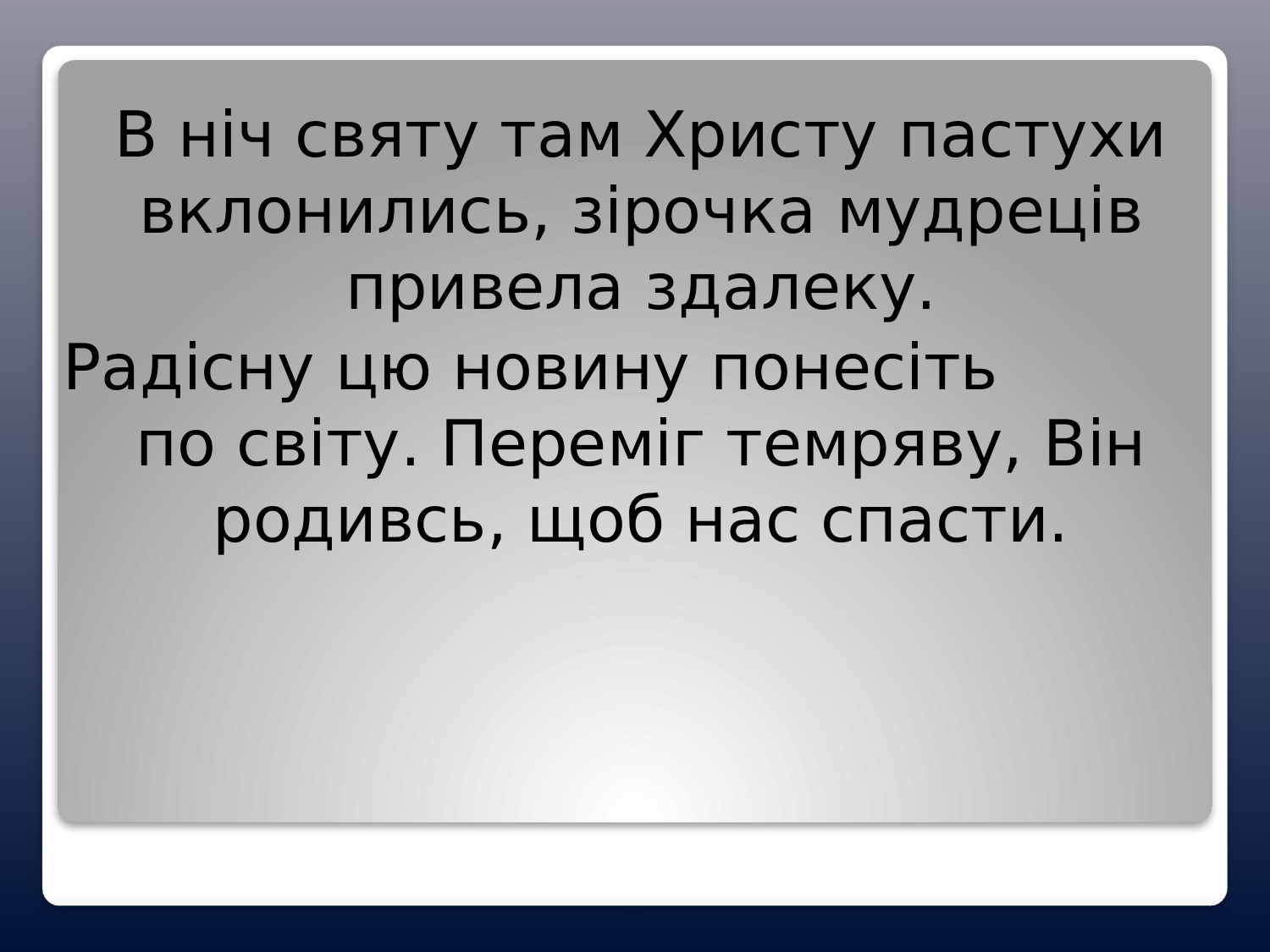

В ніч святу там Христу пастухи вклонились, зірочка мудреців привела здалеку.
Радісну цю новину понесіть            по світу. Переміг темряву, Він родивсь, щоб нас спасти.